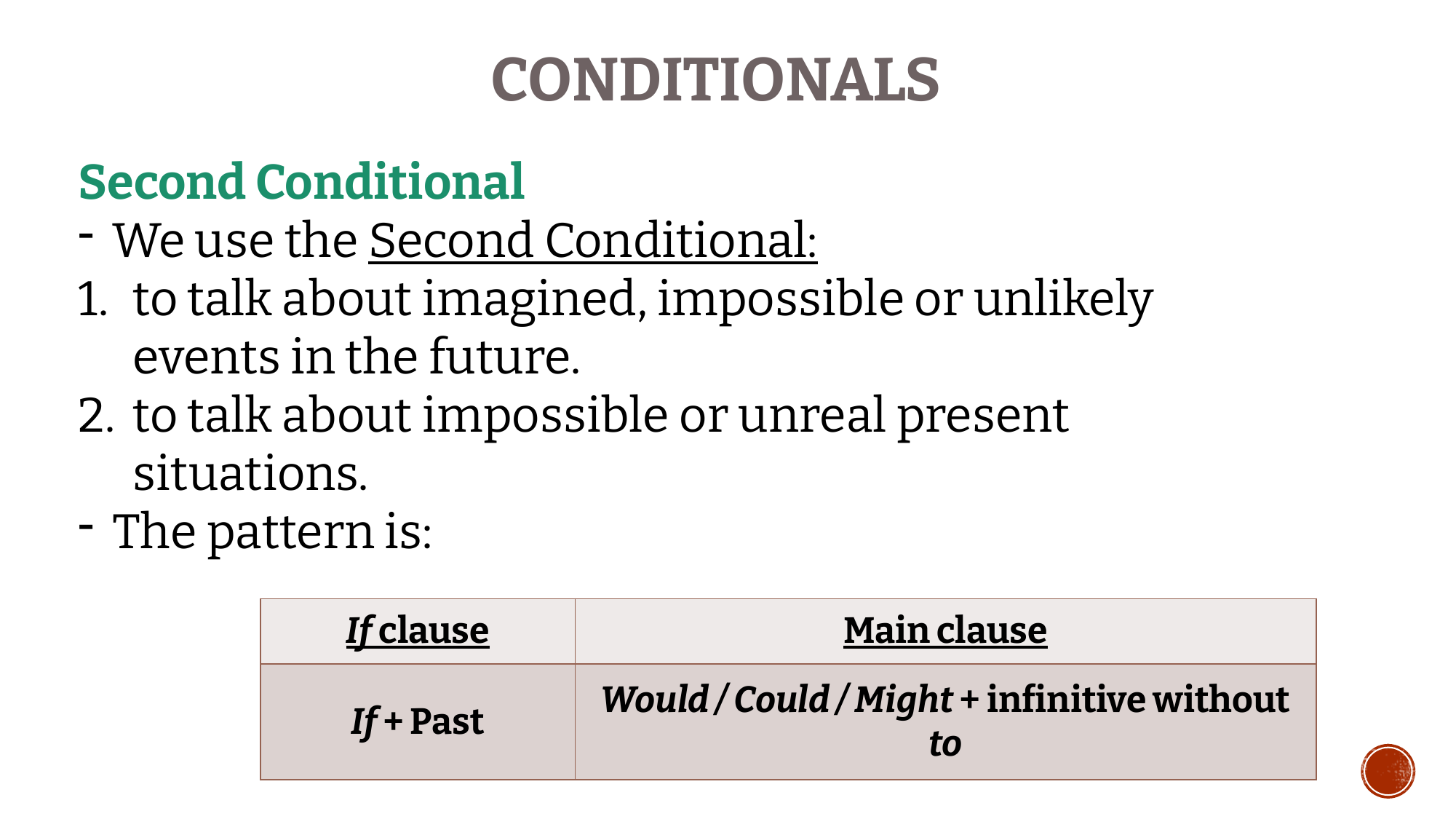

CONDITIONALS
Second Conditional
We use the Second Conditional:
to talk about imagined, impossible or unlikely events in the future.
to talk about impossible or unreal present situations.
The pattern is:

| If clause | Main clause |
| --- | --- |
| If + Past | Would / Could / Might + infinitive without to |